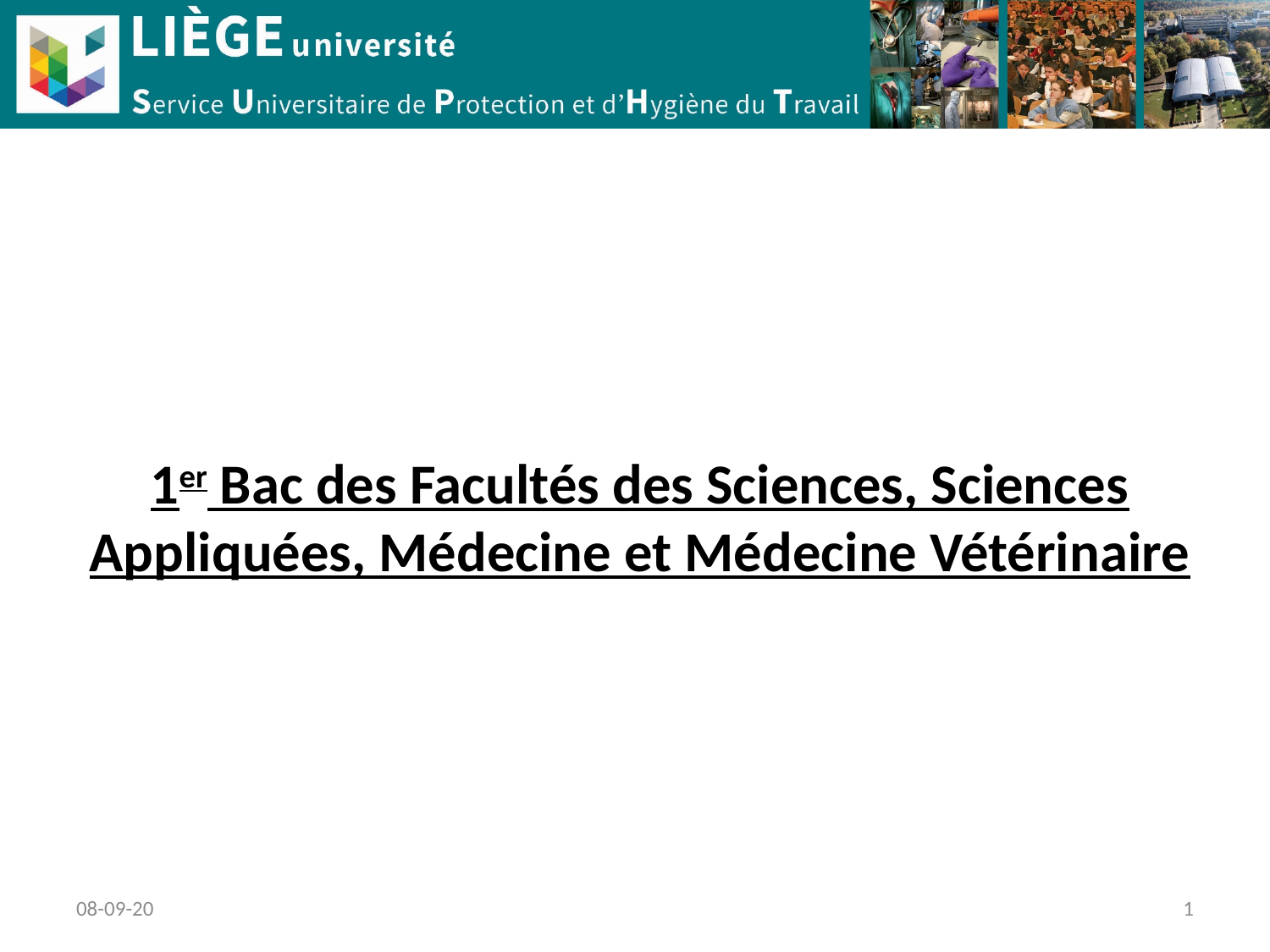

1er Bac des Facultés des Sciences, Sciences Appliquées, Médecine et Médecine Vétérinaire
08-09-20
1